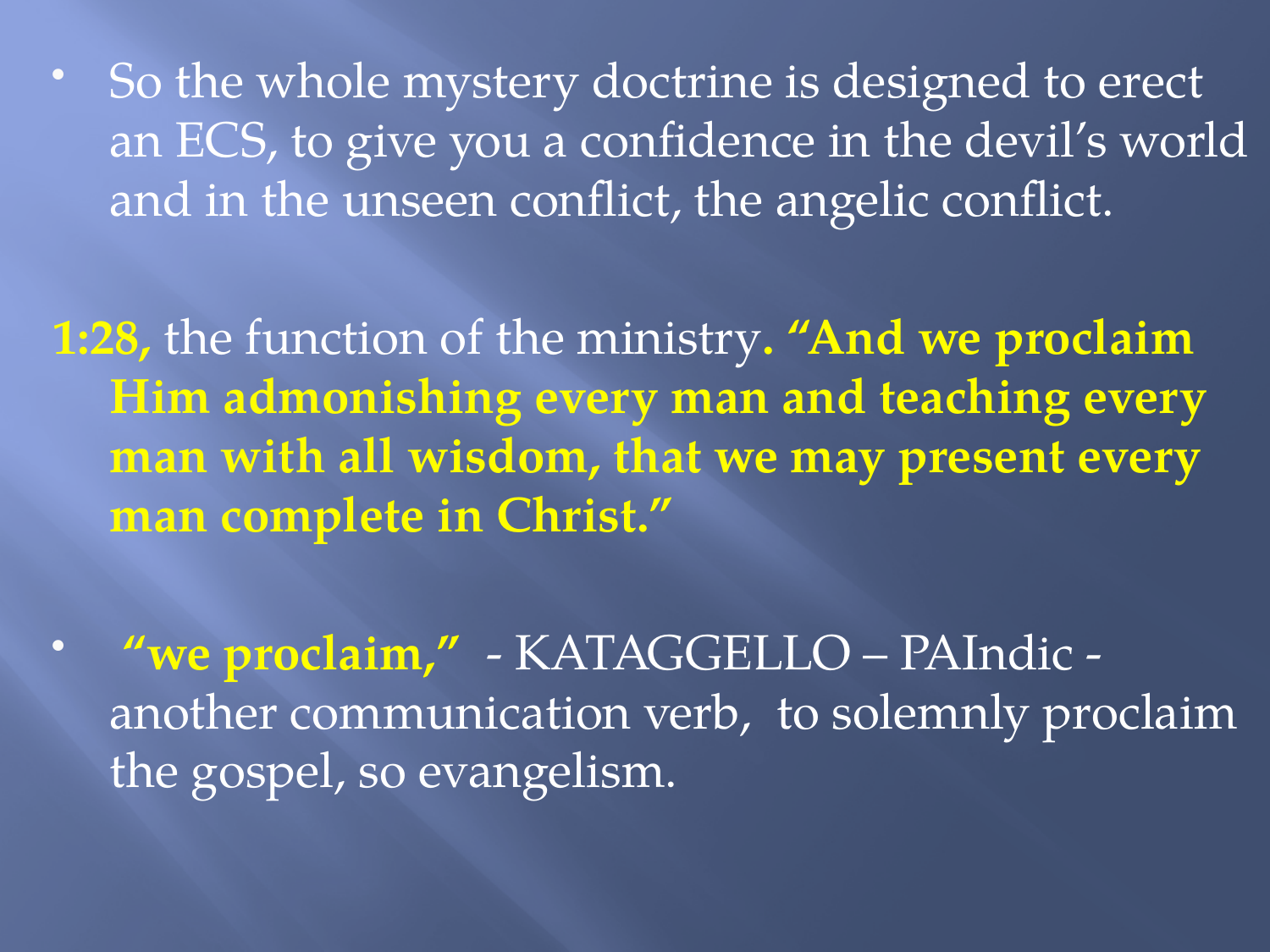

So the whole mystery doctrine is designed to erect an ECS, to give you a confidence in the devil’s world and in the unseen conflict, the angelic conflict.

1:28, the function of the ministry. “And we proclaim Him admonishing every man and teaching every man with all wisdom, that we may present every man complete in Christ.”

 “we proclaim,”  - KATAGGELLO – PAIndic - another communication verb,  to solemnly proclaim the gospel, so evangelism.